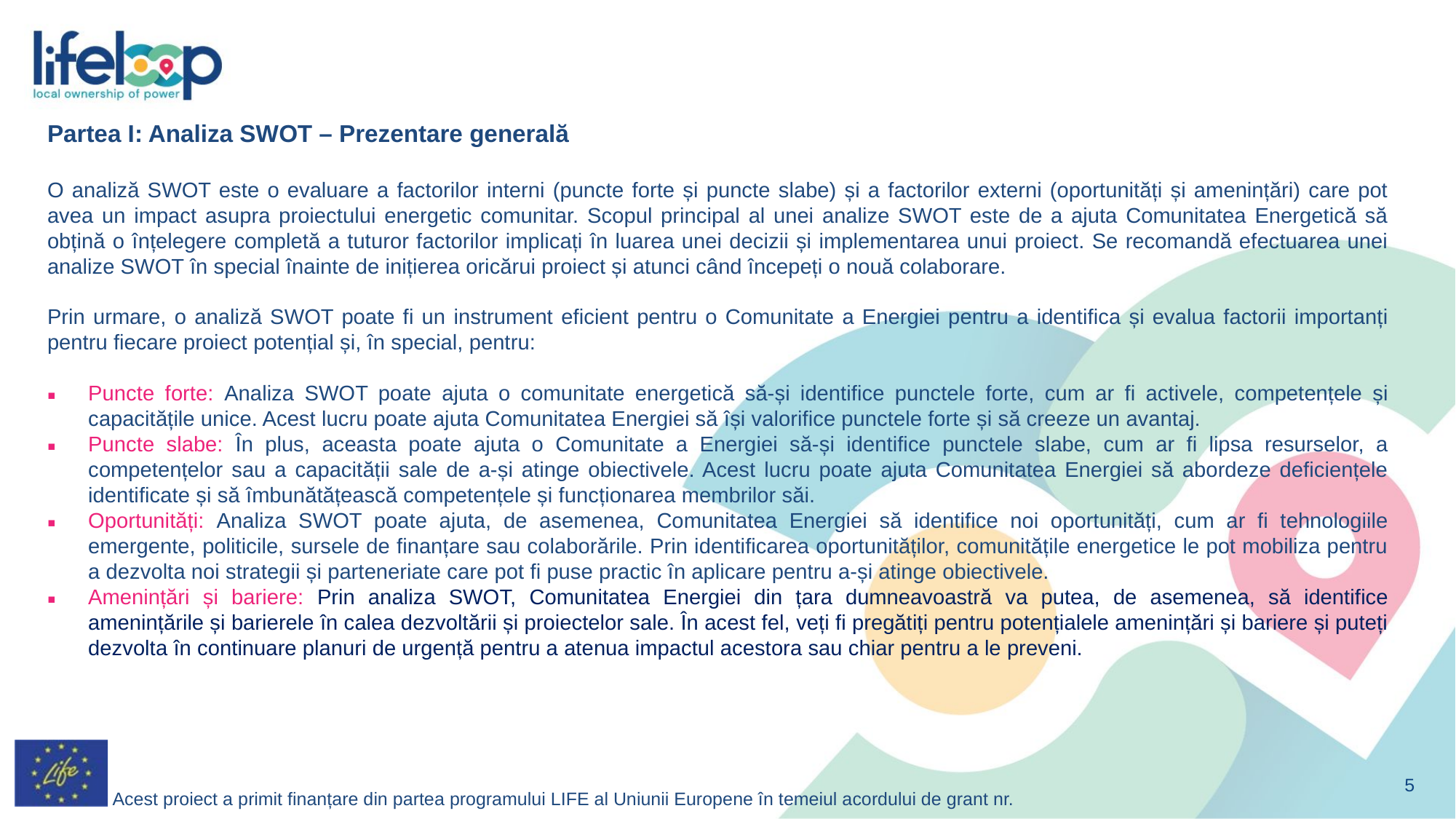

Partea I: Analiza SWOT – Prezentare generală

O analiză SWOT este o evaluare a factorilor interni (puncte forte și puncte slabe) și a factorilor externi (oportunități și amenințări) care pot avea un impact asupra proiectului energetic comunitar. Scopul principal al unei analize SWOT este de a ajuta Comunitatea Energetică să obțină o înțelegere completă a tuturor factorilor implicați în luarea unei decizii și implementarea unui proiect. Se recomandă efectuarea unei analize SWOT în special înainte de inițierea oricărui proiect și atunci când începeți o nouă colaborare.

Prin urmare, o analiză SWOT poate fi un instrument eficient pentru o Comunitate a Energiei pentru a identifica și evalua factorii importanți pentru fiecare proiect potențial și, în special, pentru:

Puncte forte: Analiza SWOT poate ajuta o comunitate energetică să-și identifice punctele forte, cum ar fi activele, competențele și capacitățile unice. Acest lucru poate ajuta Comunitatea Energiei să își valorifice punctele forte și să creeze un avantaj.
Puncte slabe: În plus, aceasta poate ajuta o Comunitate a Energiei să-și identifice punctele slabe, cum ar fi lipsa resurselor, a competențelor sau a capacității sale de a-și atinge obiectivele. Acest lucru poate ajuta Comunitatea Energiei să abordeze deficiențele identificate și să îmbunătățească competențele și funcționarea membrilor săi.
Oportunități: Analiza SWOT poate ajuta, de asemenea, Comunitatea Energiei să identifice noi oportunități, cum ar fi tehnologiile emergente, politicile, sursele de finanțare sau colaborările. Prin identificarea oportunităților, comunitățile energetice le pot mobiliza pentru a dezvolta noi strategii și parteneriate care pot fi puse practic în aplicare pentru a-și atinge obiectivele.
Amenințări și bariere: Prin analiza SWOT, Comunitatea Energiei din țara dumneavoastră va putea, de asemenea, să identifice amenințările și barierele în calea dezvoltării și proiectelor sale. În acest fel, veți fi pregătiți pentru potențialele amenințări și bariere și puteți dezvolta în continuare planuri de urgență pentru a atenua impactul acestora sau chiar pentru a le preveni.

5
Acest proiect a primit finanțare din partea programului LIFE al Uniunii Europene în temeiul acordului de grant nr. 101077085